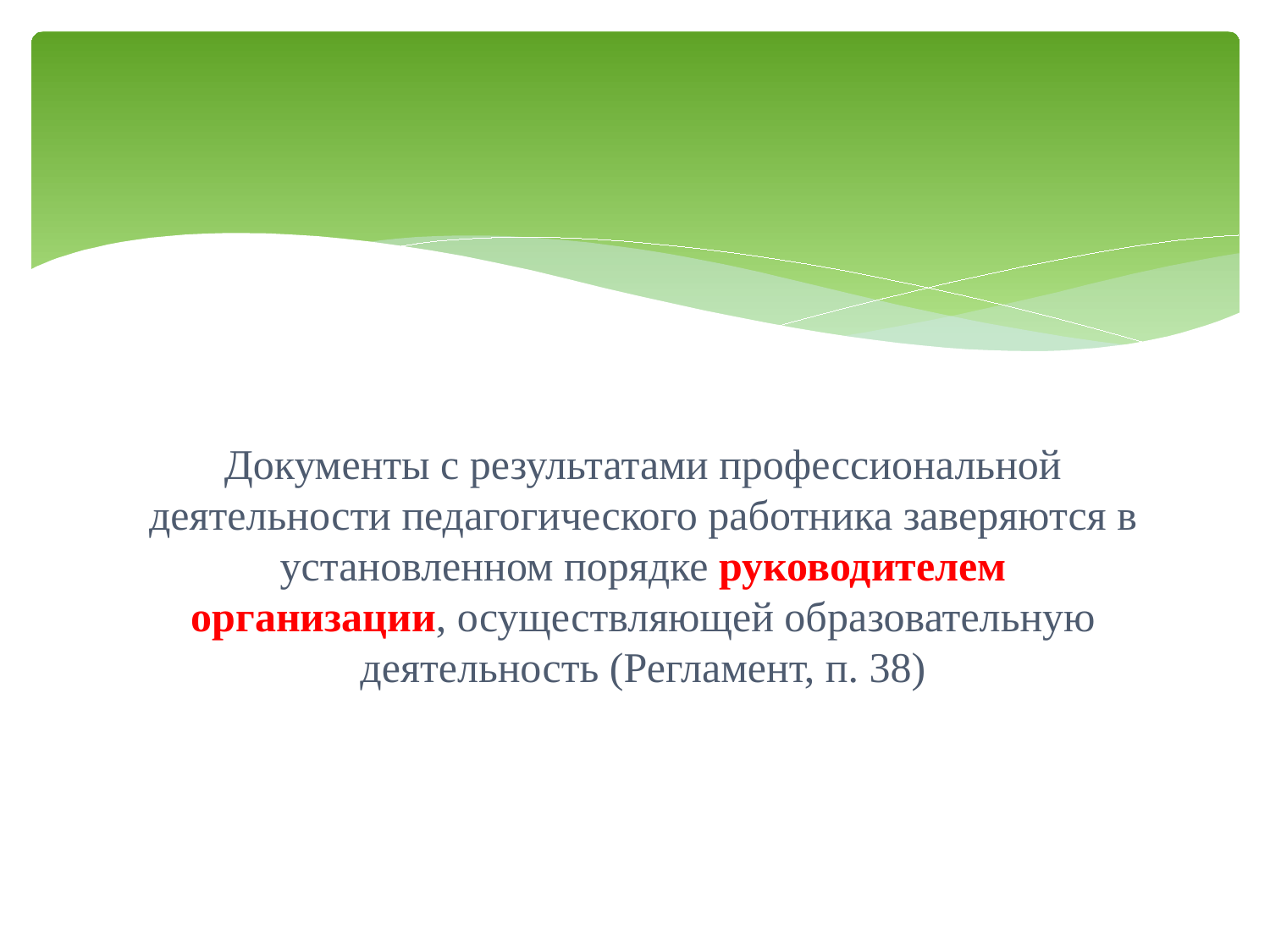

Документы с результатами профессиональной деятельности педагогического работника заверяются в установленном порядке руководителем организации, осуществляющей образовательную деятельность (Регламент, п. 38)